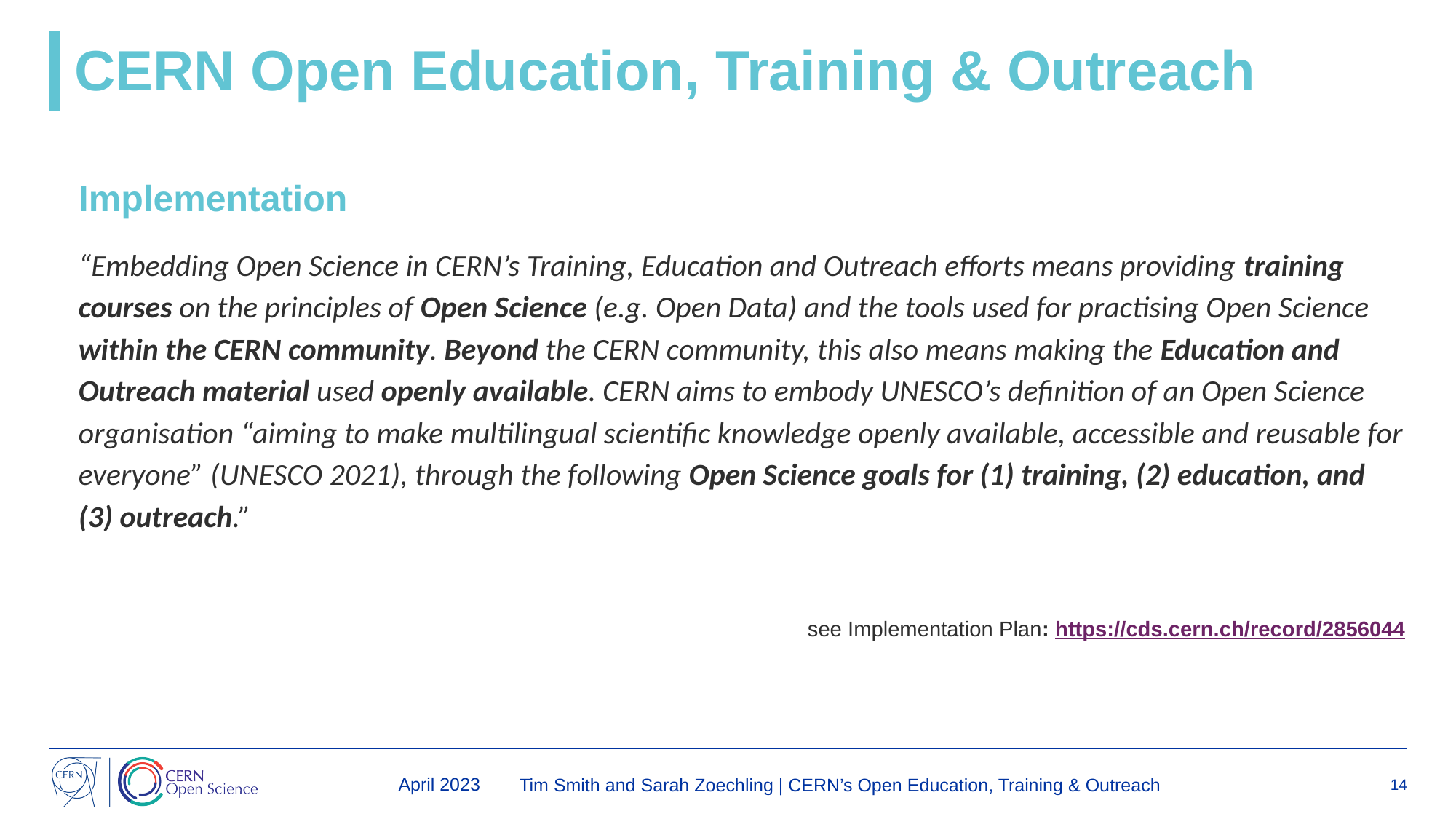

# CERN Open Education, Training & Outreach
Implementation
“Embedding Open Science in CERN’s Training, Education and Outreach efforts means providing training courses on the principles of Open Science (e.g. Open Data) and the tools used for practising Open Science within the CERN community. Beyond the CERN community, this also means making the Education and Outreach material used openly available. CERN aims to embody UNESCO’s definition of an Open Science organisation “aiming to make multilingual scientific knowledge openly available, accessible and reusable for everyone” (UNESCO 2021), through the following Open Science goals for (1) training, (2) education, and (3) outreach.”

see Implementation Plan: https://cds.cern.ch/record/2856044

 April 2023
Tim Smith and Sarah Zoechling | CERN’s Open Education, Training & Outreach
14